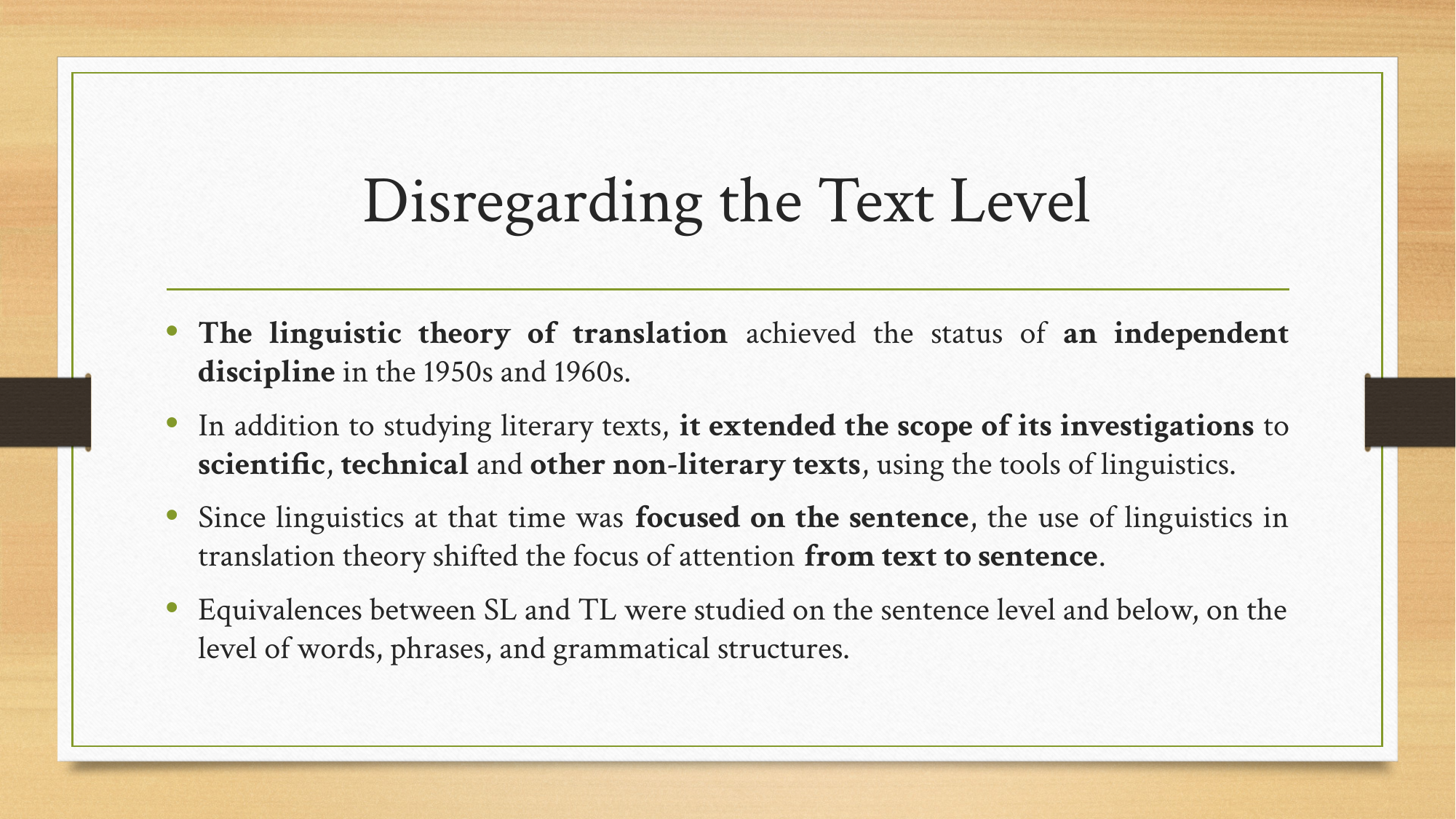

# Disregarding the Text Level
The linguistic theory of translation achieved the status of an independent discipline in the 1950s and 1960s.
In addition to studying literary texts, it extended the scope of its investigations to scientific, technical and other non-literary texts, using the tools of linguistics.
Since linguistics at that time was focused on the sentence, the use of linguistics in translation theory shifted the focus of attention from text to sentence.
Equivalences between SL and TL were studied on the sentence level and below, on the level of words, phrases, and grammatical structures.